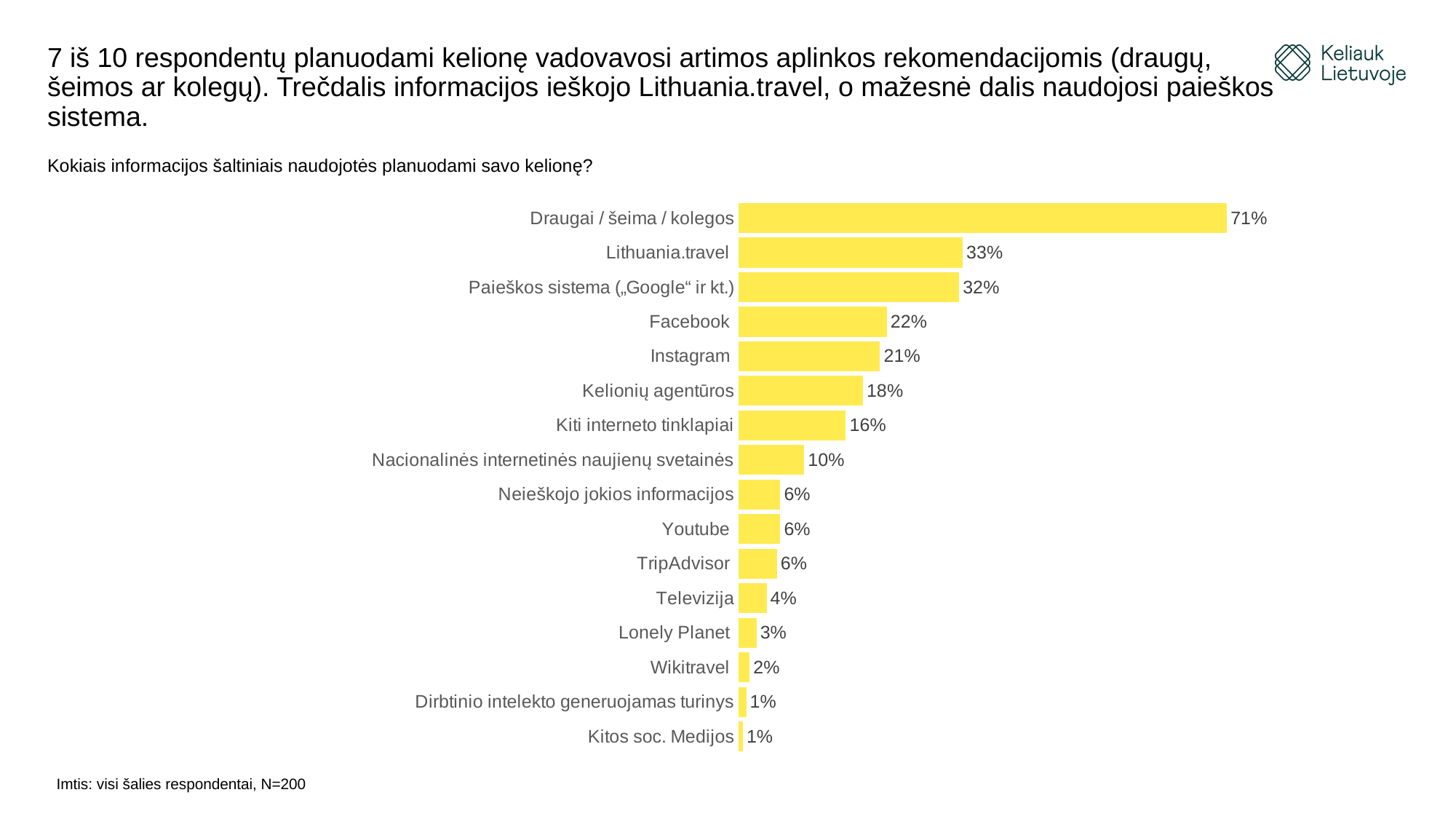

# 7 iš 10 respondentų planuodami kelionę vadovavosi artimos aplinkos rekomendacijomis (draugų, šeimos ar kolegų). Trečdalis informacijos ieškojo Lithuania.travel, o mažesnė dalis naudojosi paieškos sistema.
Kokiais informacijos šaltiniais naudojotės planuodami savo kelionę?

### Chart

| Category |  |
|---|---|
| Kitos soc. Medijos | 0.005 |
| Dirbtinio intelekto generuojamas turinys | 0.01 |
| Wikitravel  | 0.015 |
| Lonely Planet  | 0.025 |
| Televizija | 0.04 |
| TripAdvisor  | 0.055 |
| Youtube  | 0.06 |
| Neieškojo jokios informacijos | 0.06 |
| Nacionalinės internetinės naujienų svetainės | 0.095 |
| Kiti interneto tinklapiai | 0.156 |
| Kelionių agentūros | 0.181 |
| Instagram  | 0.206 |
| Facebook  | 0.216 |
| Paieškos sistema („Google“ ir kt.) | 0.322 |
| Lithuania.travel  | 0.327 |
| Draugai / šeima / kolegos | 0.714 |
Imtis: visi šalies respondentai, N=200